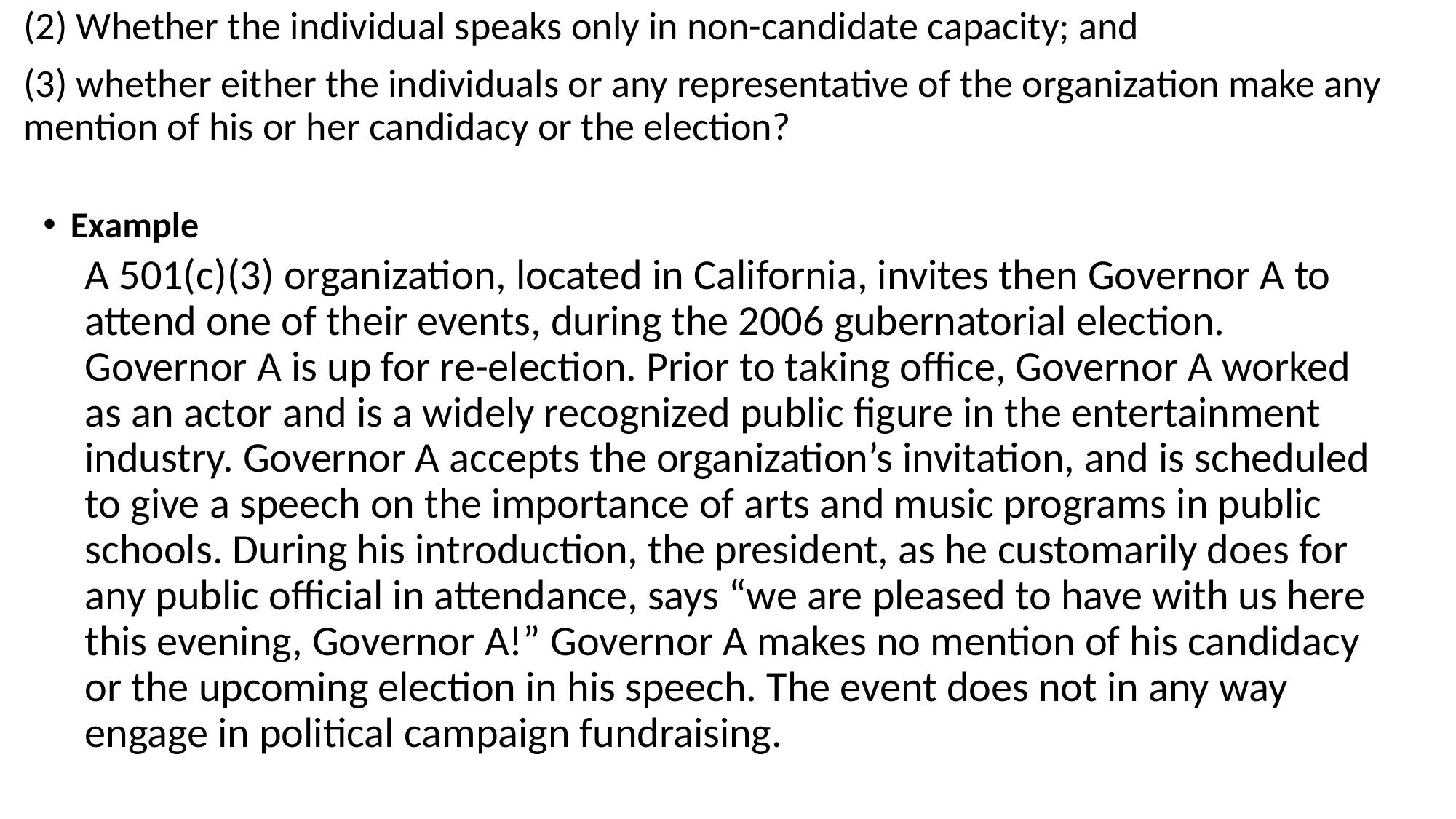

(2) Whether the individual speaks only in non-candidate capacity; and
(3) whether either the individuals or any representative of the organization make any mention of his or her candidacy or the election?

Example
A 501(c)(3) organization, located in California, invites then Governor A to attend one of their events, during the 2006 gubernatorial election. Governor A is up for re-election. Prior to taking office, Governor A worked as an actor and is a widely recognized public figure in the entertainment industry. Governor A accepts the organization’s invitation, and is scheduled to give a speech on the importance of arts and music programs in public schools. During his introduction, the president, as he customarily does for any public official in attendance, says “we are pleased to have with us here this evening, Governor A!” Governor A makes no mention of his candidacy or the upcoming election in his speech. The event does not in any way engage in political campaign fundraising.